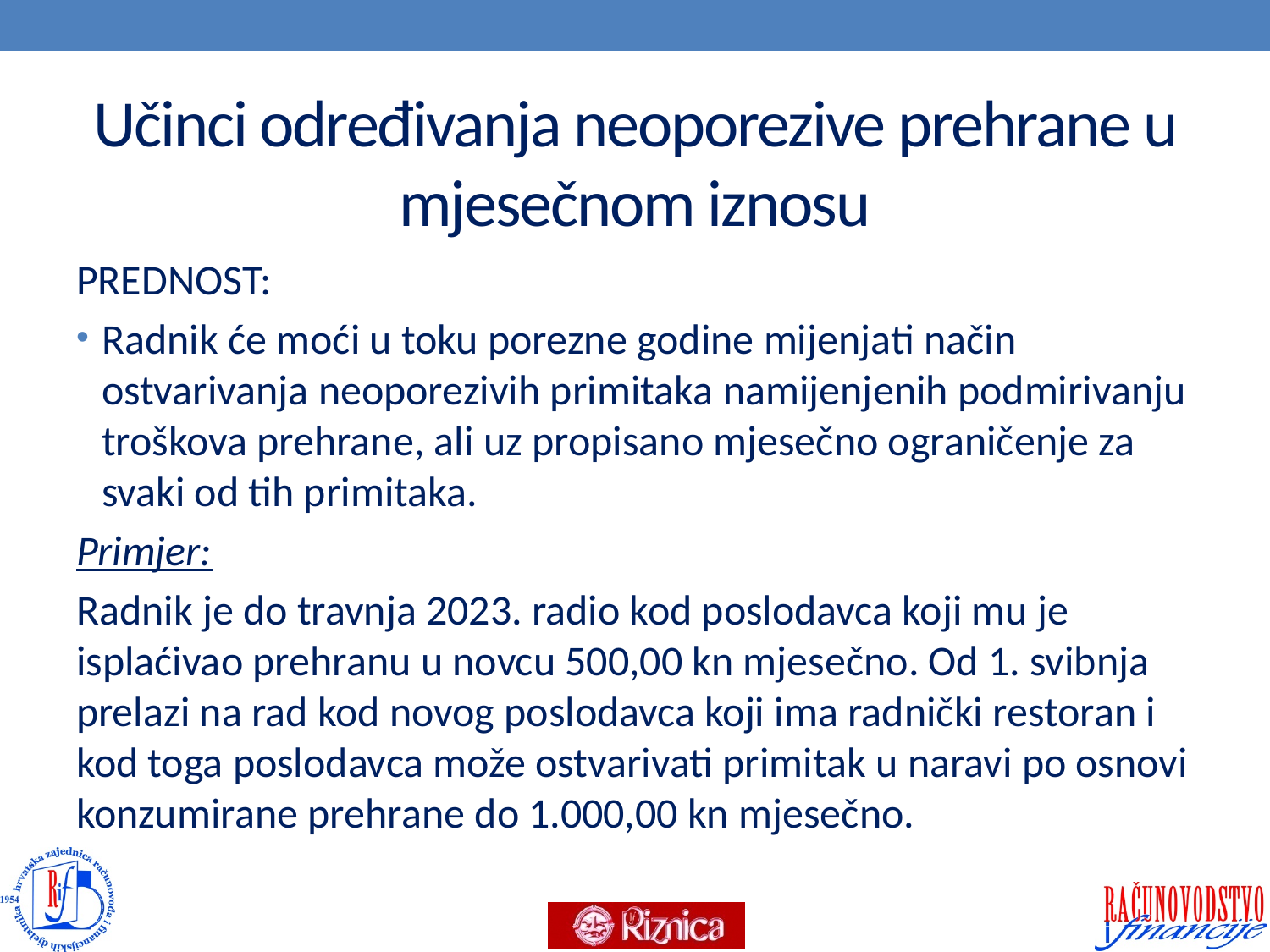

# Učinci određivanja neoporezive prehrane u mjesečnom iznosu
PREDNOST:
Radnik će moći u toku porezne godine mijenjati način ostvarivanja neoporezivih primitaka namijenjenih podmirivanju troškova prehrane, ali uz propisano mjesečno ograničenje za svaki od tih primitaka.
Primjer:
Radnik je do travnja 2023. radio kod poslodavca koji mu je isplaćivao prehranu u novcu 500,00 kn mjesečno. Od 1. svibnja prelazi na rad kod novog poslodavca koji ima radnički restoran i kod toga poslodavca može ostvarivati primitak u naravi po osnovi konzumirane prehrane do 1.000,00 kn mjesečno.